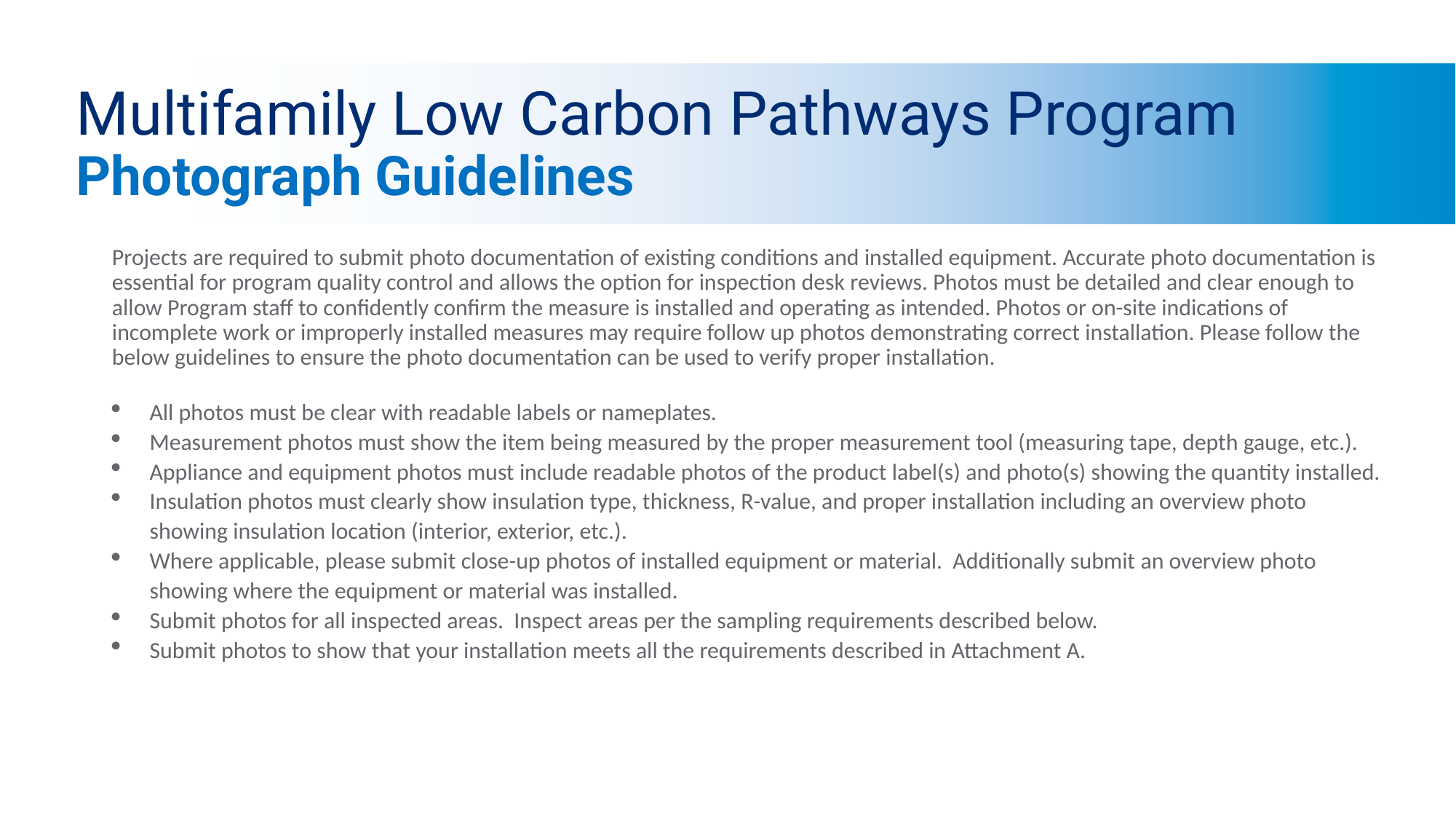

# Multifamily Low Carbon Pathways Program Photograph Guidelines
Projects are required to submit photo documentation of existing conditions and installed equipment. Accurate photo documentation is essential for program quality control and allows the option for inspection desk reviews. Photos must be detailed and clear enough to allow Program staff to confidently confirm the measure is installed and operating as intended. Photos or on-site indications of incomplete work or improperly installed measures may require follow up photos demonstrating correct installation. Please follow the below guidelines to ensure the photo documentation can be used to verify proper installation.

All photos must be clear with readable labels or nameplates.
Measurement photos must show the item being measured by the proper measurement tool (measuring tape, depth gauge, etc.).
Appliance and equipment photos must include readable photos of the product label(s) and photo(s) showing the quantity installed.
Insulation photos must clearly show insulation type, thickness, R-value, and proper installation including an overview photo showing insulation location (interior, exterior, etc.).
Where applicable, please submit close-up photos of installed equipment or material.  Additionally submit an overview photo showing where the equipment or material was installed.
Submit photos for all inspected areas.  Inspect areas per the sampling requirements described below.
Submit photos to show that your installation meets all the requirements described in Attachment A.
Playbooks